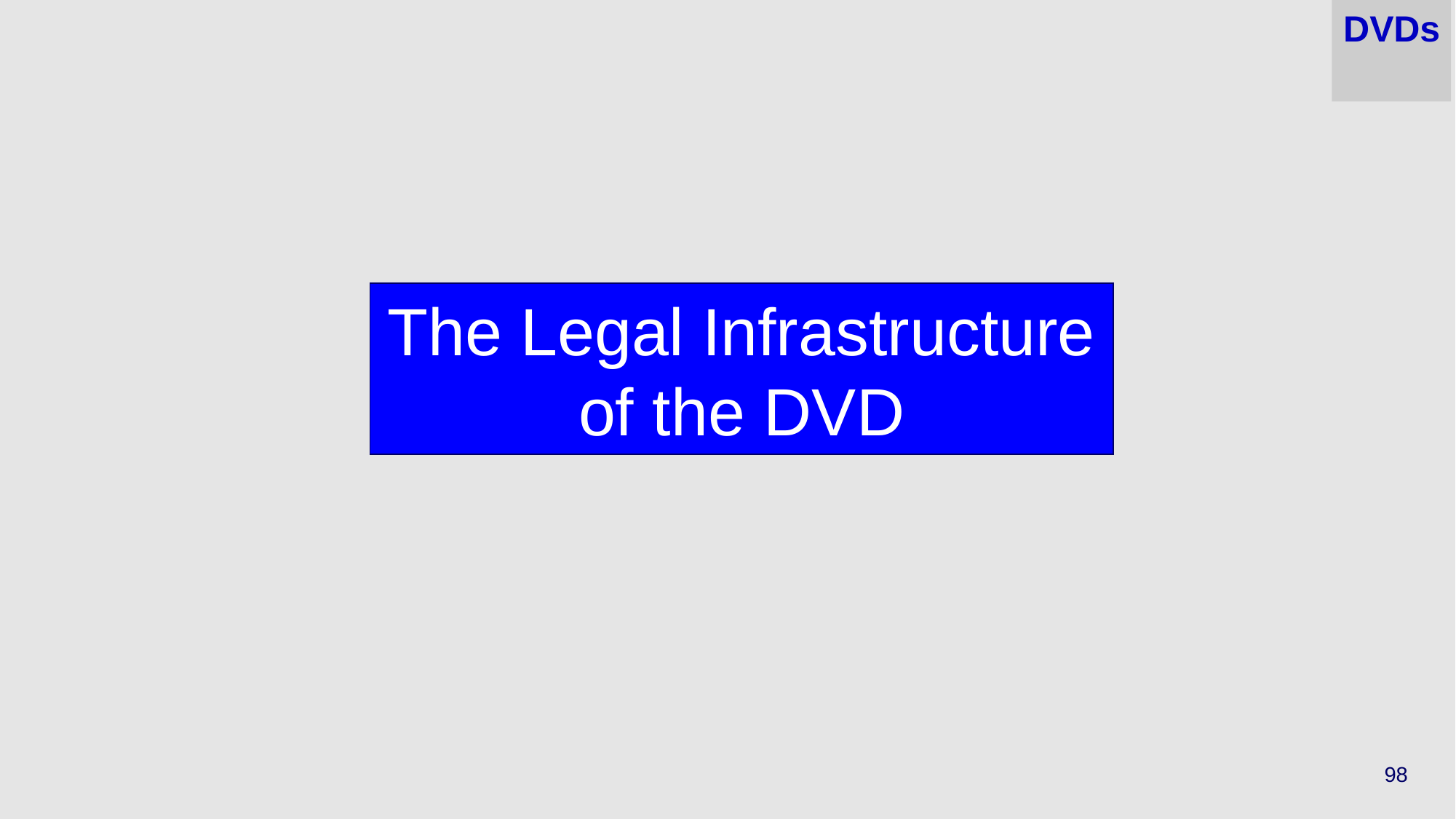

# DVDs
The Legal Infrastructure of the DVD
98